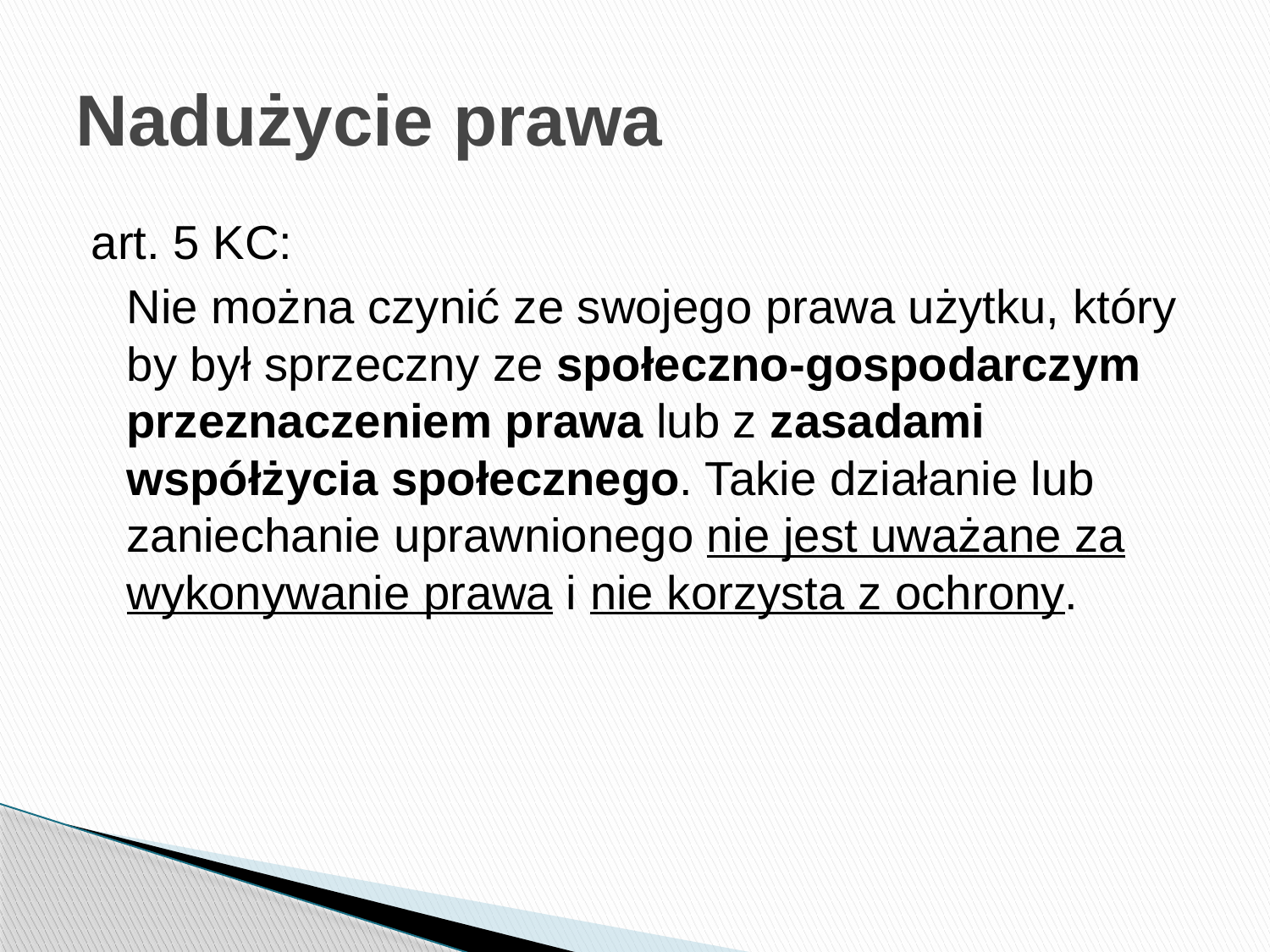

# Nadużycie prawa
art. 5 KC:
	Nie można czynić ze swojego prawa użytku, który by był sprzeczny ze społeczno-gospodarczym przeznaczeniem prawa lub z zasadami współżycia społecznego. Takie działanie lub zaniechanie uprawnionego nie jest uważane za wykonywanie prawa i nie korzysta z ochrony.